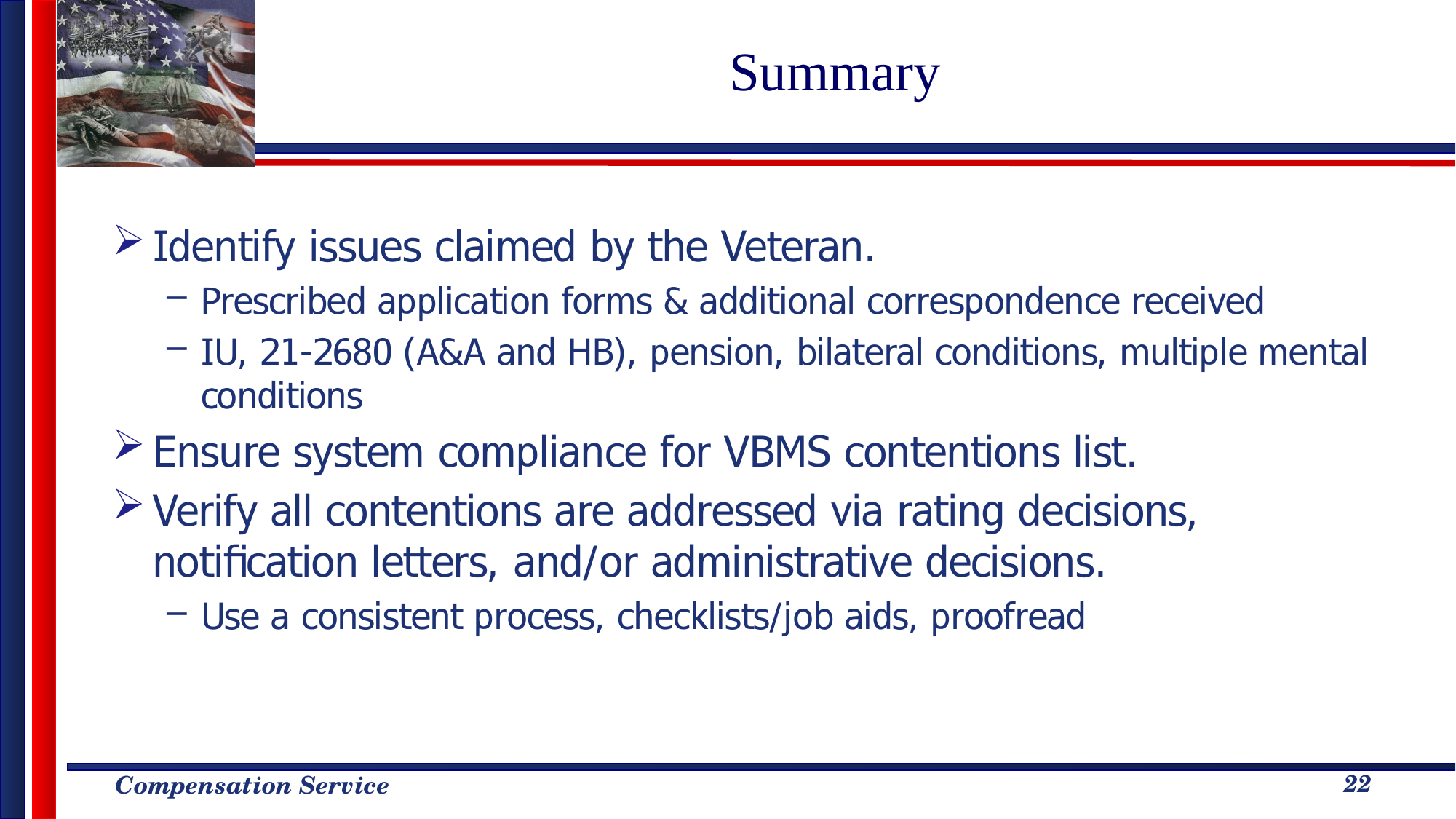

# Summary
Identify issues claimed by the Veteran.
Prescribed application forms & additional correspondence received
IU, 21-2680 (A&A and HB), pension, bilateral conditions, multiple mental conditions
Ensure system compliance for VBMS contentions list.
Verify all contentions are addressed via rating decisions, notification letters, and/or administrative decisions.
Use a consistent process, checklists/job aids, proofread

22